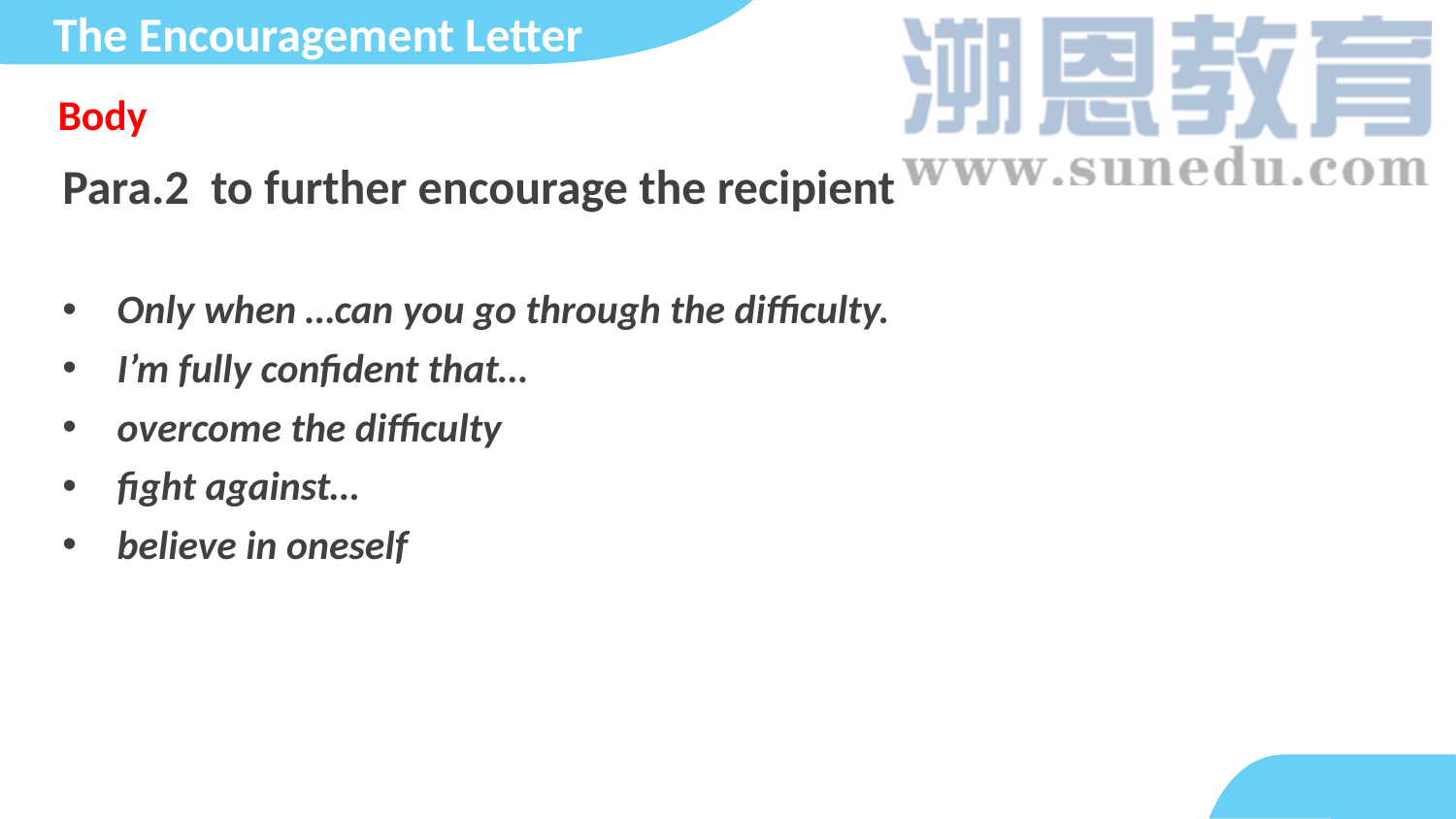

The Encouragement Letter

Body
Para.2  to further encourage the recipient

Only when …can you go through the difficulty.
I’m fully confident that…
overcome the difficulty
fight against…
believe in oneself